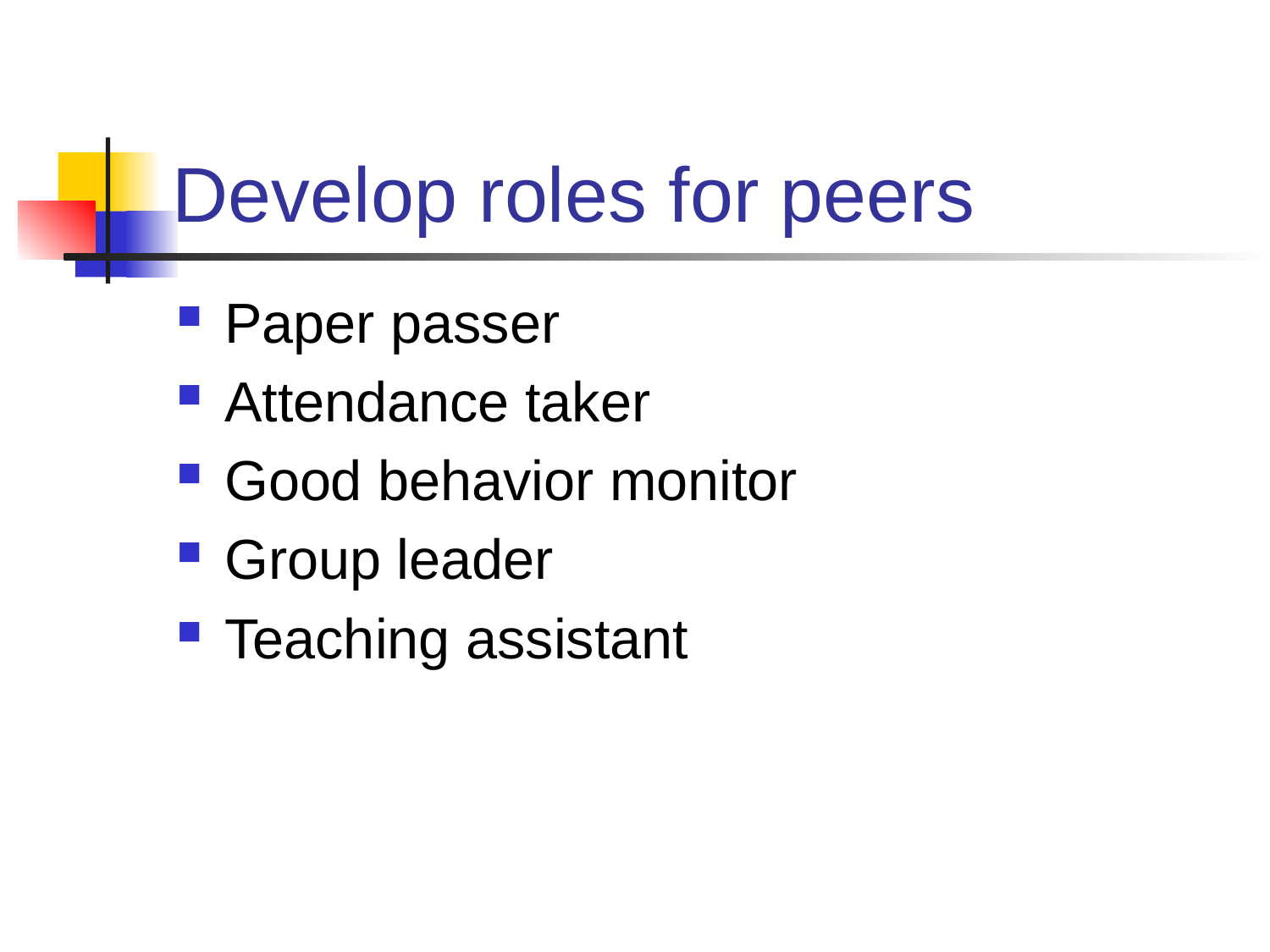

# Develop roles for peers
Paper passer
Attendance taker
Good behavior monitor
Group leader
Teaching assistant